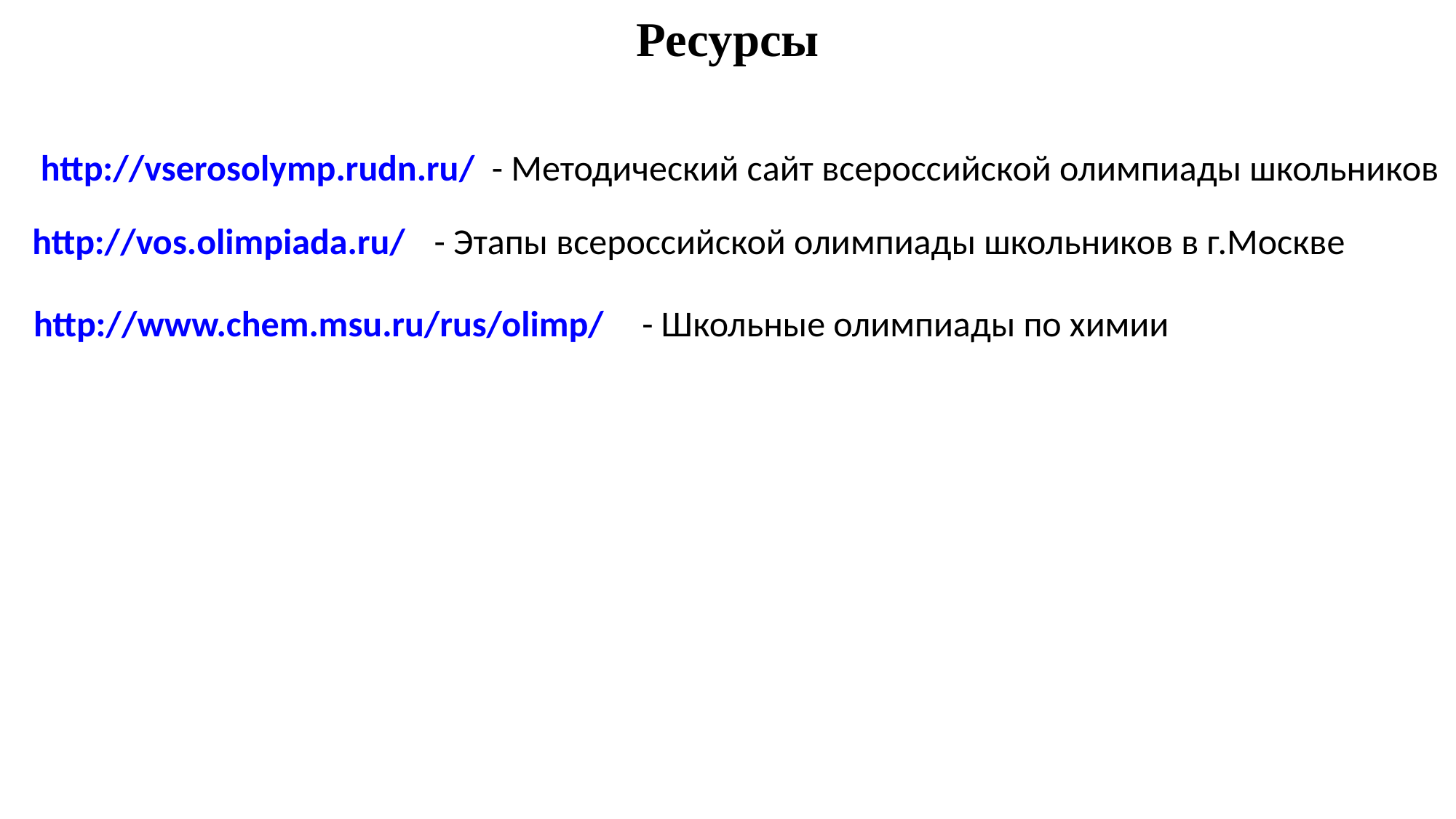

Ресурсы
http://www.chem.msu.ru/rus/olimp/welcome.html
http://vserosolymp.rudn.ru/
- Методический сайт всероссийской олимпиады школьников
http://vos.olimpiada.ru/
- Этапы всероссийской олимпиады школьников в г.Москве
http://www.chem.msu.ru/rus/olimp/
- Школьные олимпиады по химии